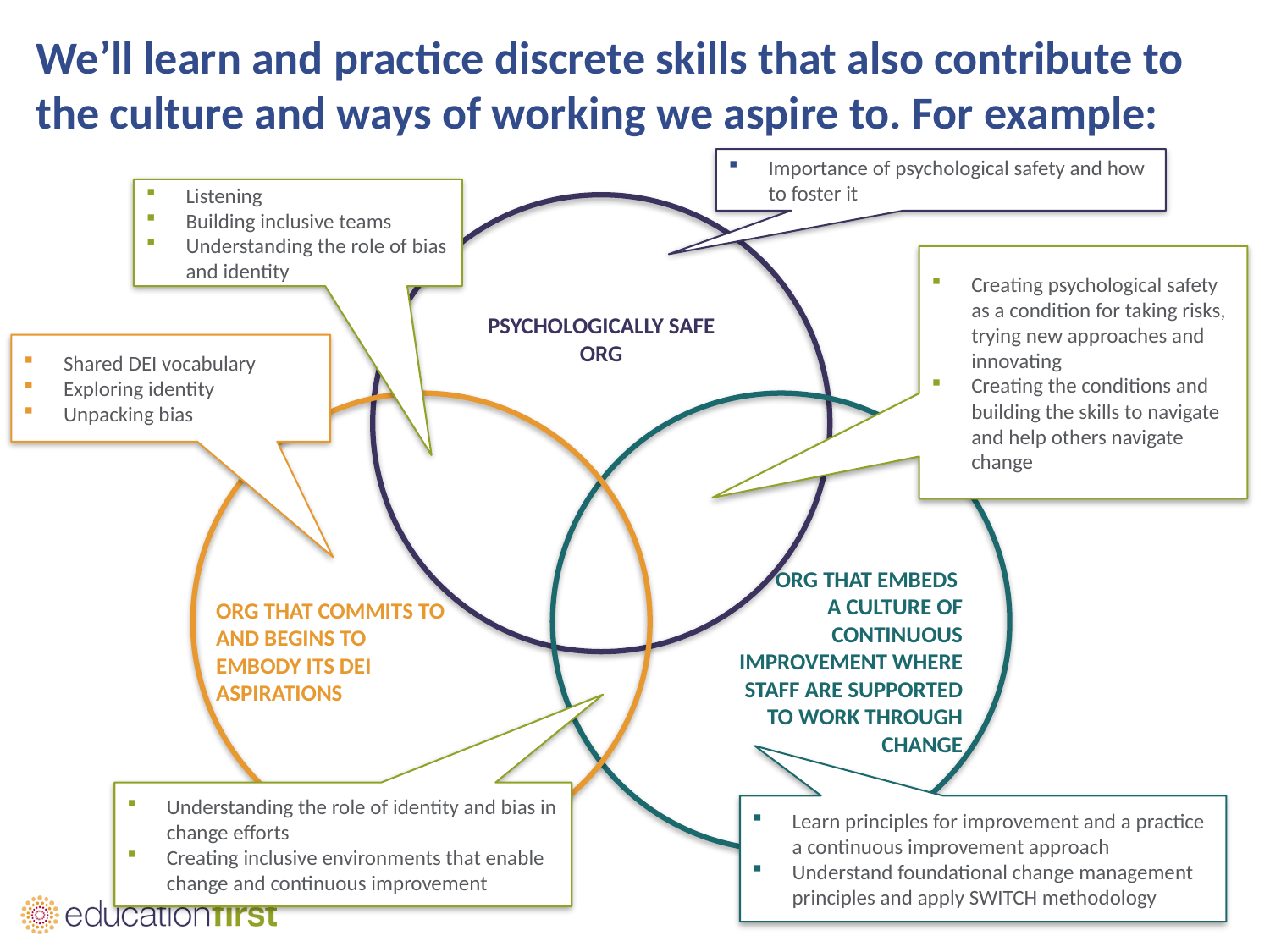

# We’ll learn and practice discrete skills that also contribute to the culture and ways of working we aspire to. For example:
Importance of psychological safety and how to foster it
Listening
Building inclusive teams
Understanding the role of bias and identity

ORG THAT EMBEDS
A CULTURE OF CONTINUOUS IMPROVEMENT WHERE STAFF ARE SUPPORTED TO WORK THROUGH CHANGE
ORG THAT COMMITS TO AND BEGINS TO EMBODY ITS DEI ASPIRATIONS
PSYCHOLOGICALLY SAFE ORG
Creating psychological safety as a condition for taking risks, trying new approaches and innovating
Creating the conditions and building the skills to navigate and help others navigate change
Shared DEI vocabulary
Exploring identity
Unpacking bias
Understanding the role of identity and bias in change efforts
Creating inclusive environments that enable change and continuous improvement
Learn principles for improvement and a practice a continuous improvement approach
Understand foundational change management principles and apply SWITCH methodology